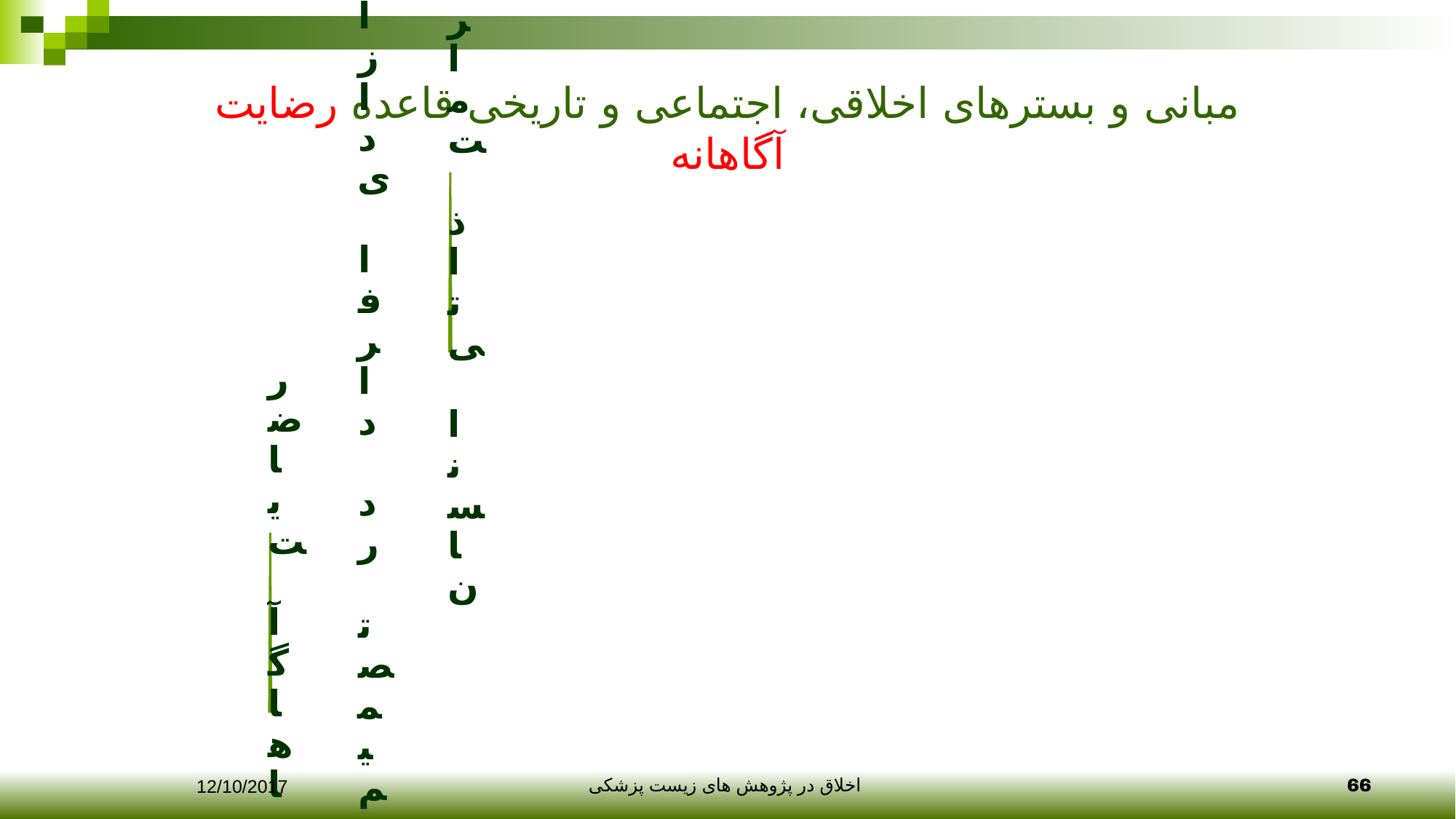

# مبانی و بسترهای اخلاقی، اجتماعی و تاریخی قاعده رضایت آگاهانه
رضایت
آگاهانه
66
12/10/2017
اخلاق در پژوهش های زیست پزشکی